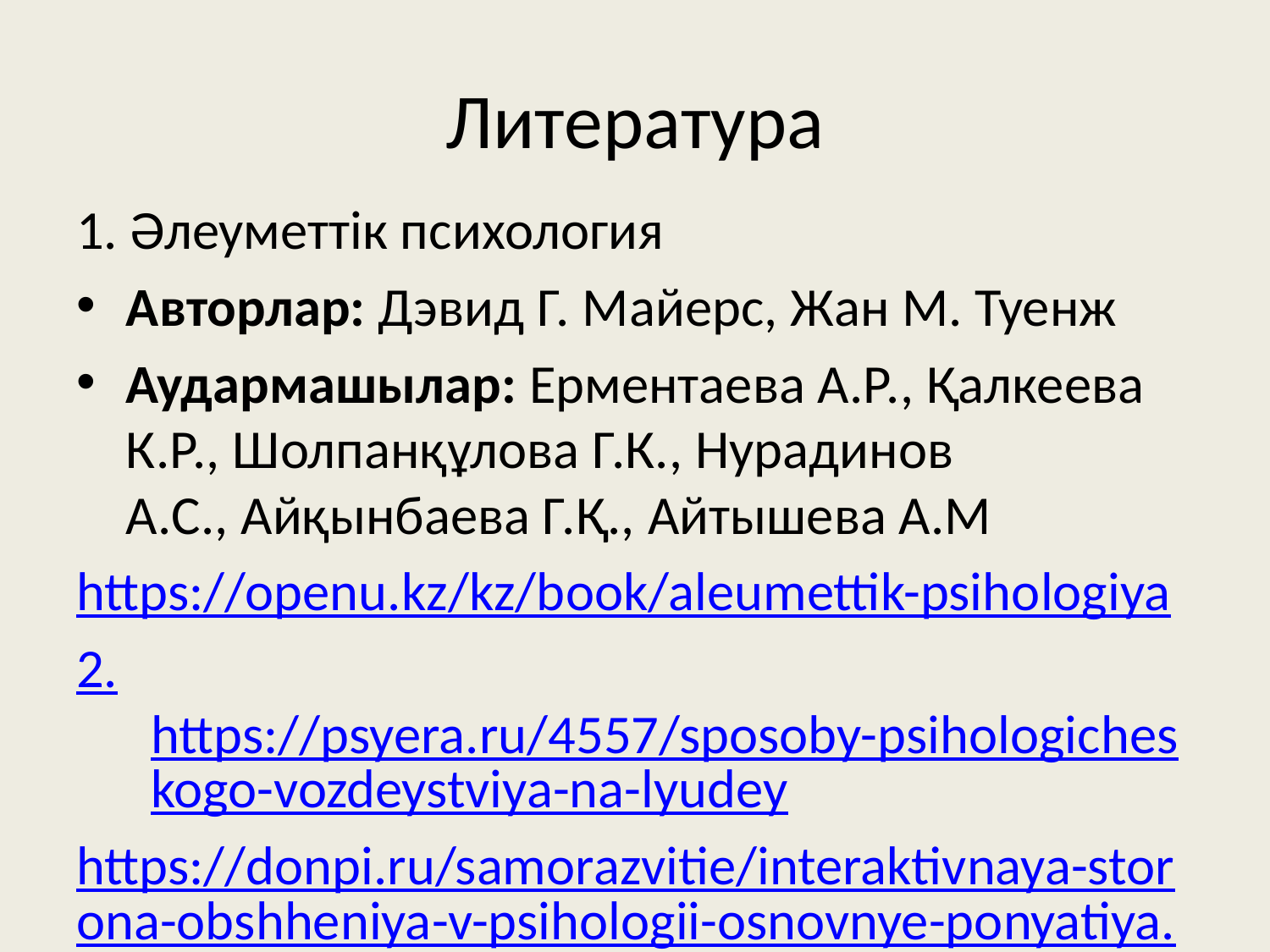

# Литература
1. Әлеуметтік психология
Авторлар: Дэвид Г. Майерс, Жан М. Туенж
Аудармашылар: Ерментаева А.Р., Қалкеева К.Р., Шолпанқұлова Г.К., Нурадинов А.С., Айқынбаева Г.Қ., Айтышева А.М
https://openu.kz/kz/book/aleumettik-psihologiya
2.https://psyera.ru/4557/sposoby-psihologicheskogo-vozdeystviya-na-lyudey
https://donpi.ru/samorazvitie/interaktivnaya-storona-obshheniya-v-psihologii-osnovnye-ponyatiya.html